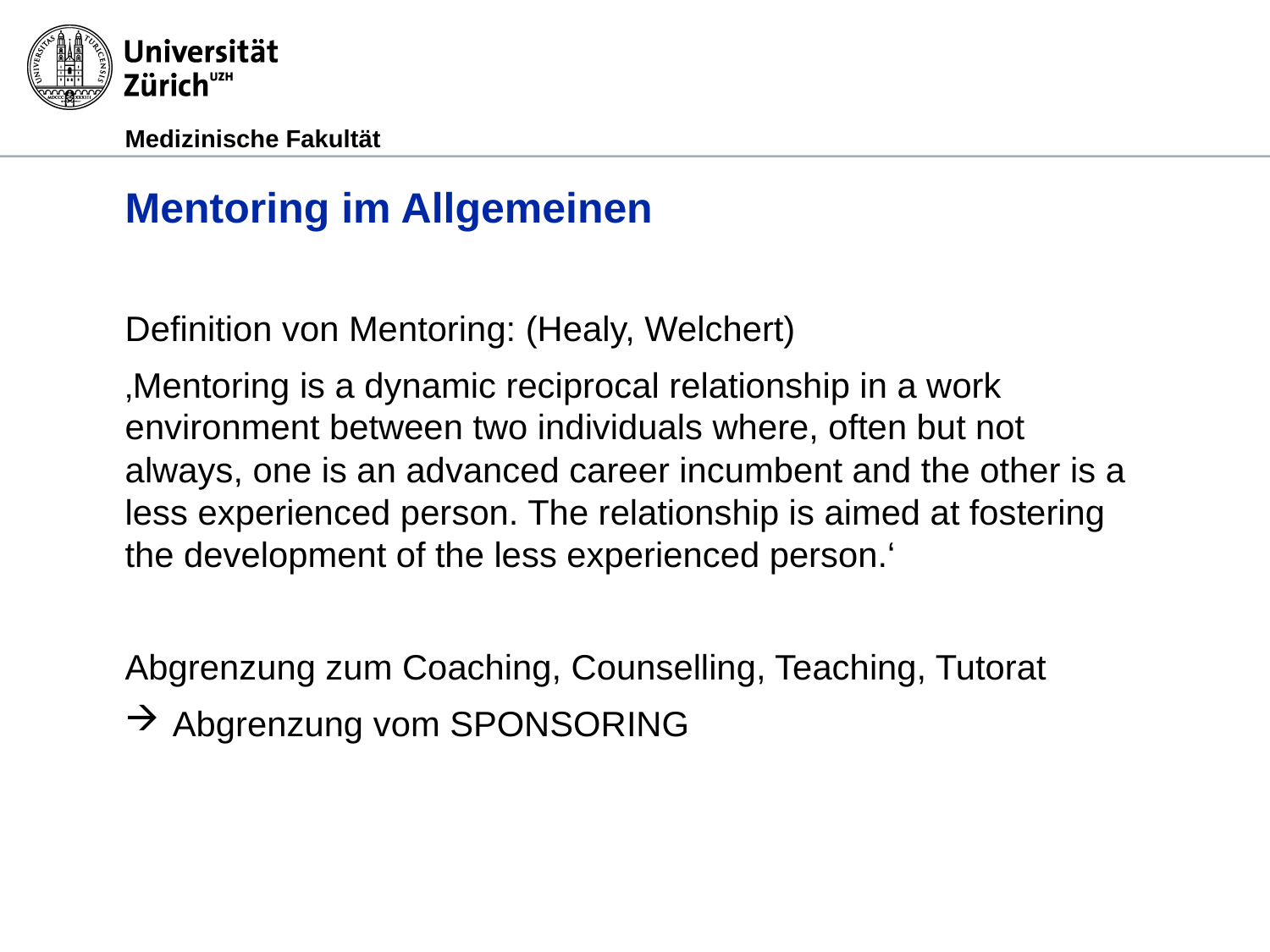

# Mentoring im Allgemeinen
Definition von Mentoring: (Healy, Welchert)
‚Mentoring is a dynamic reciprocal relationship in a work environment between two individuals where, often but not always, one is an advanced career incumbent and the other is a less experienced person. The relationship is aimed at fostering the development of the less experienced person.‘

Abgrenzung zum Coaching, Counselling, Teaching, Tutorat
Abgrenzung vom SPONSORING